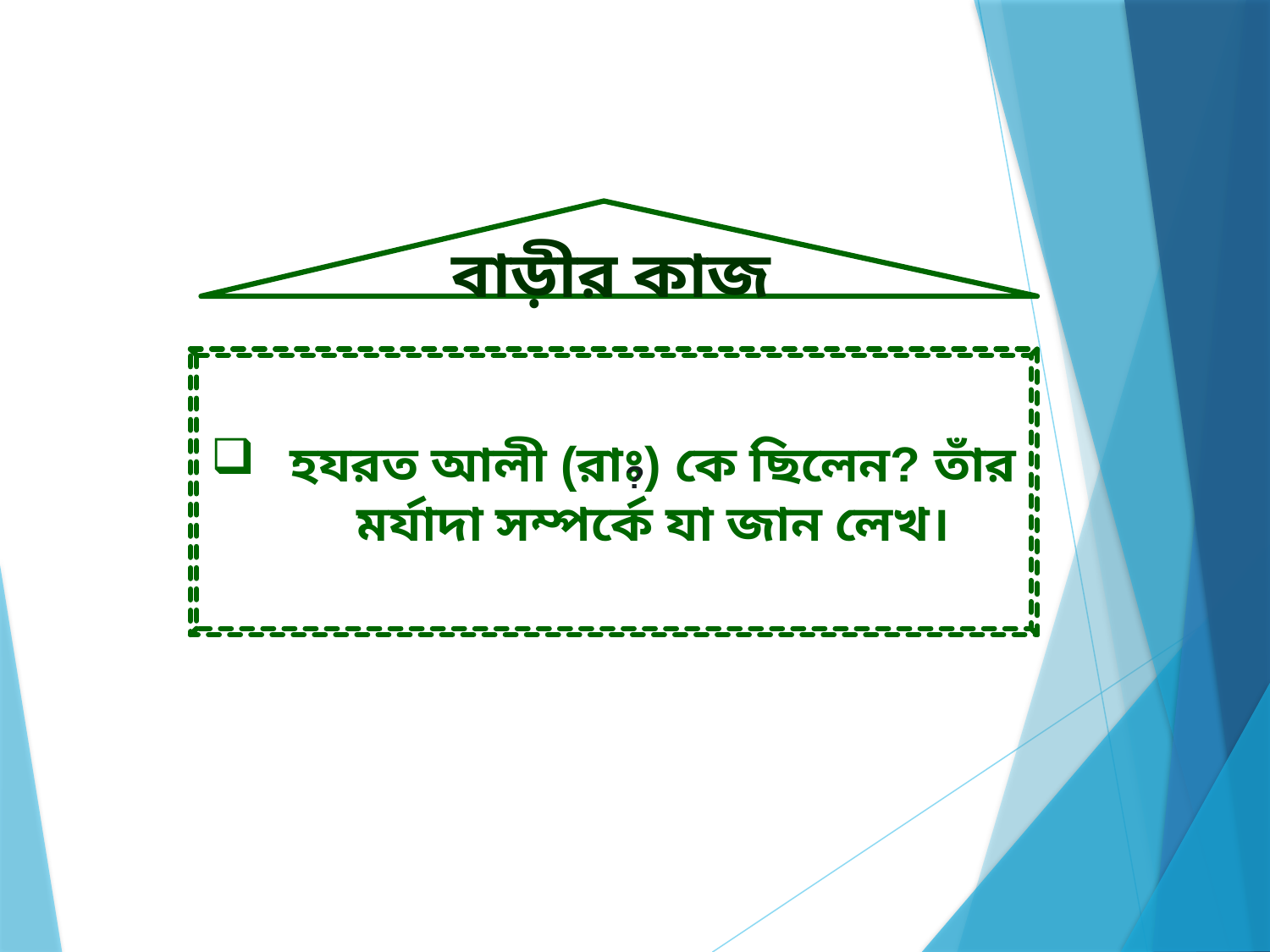

বাড়ীর কাজ
হযরত আলী (রাঃ) কে ছিলেন? তাঁর মর্যাদা সম্পর্কে যা জান লেখ।
?